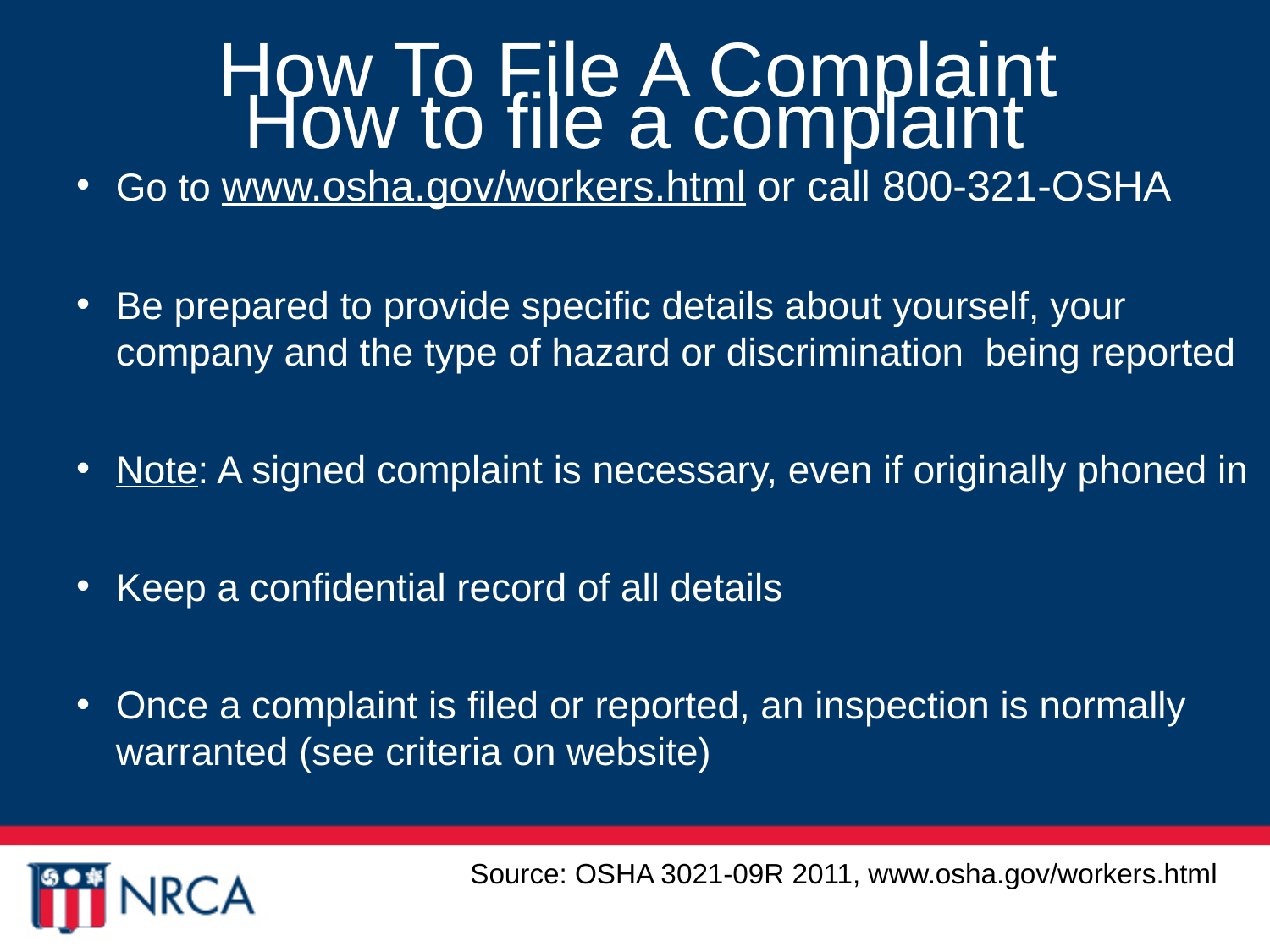

How To File A Complaint
# How to file a complaint
Go to www.osha.gov/workers.html or call 800-321-OSHA

Be prepared to provide specific details about yourself, your company and the type of hazard or discrimination  being reported

Note: A signed complaint is necessary, even if originally phoned in

Keep a confidential record of all details

Once a complaint is filed or reported, an inspection is normally warranted (see criteria on website)

Source: OSHA 3021-09R 2011, www.osha.gov/workers.html

17